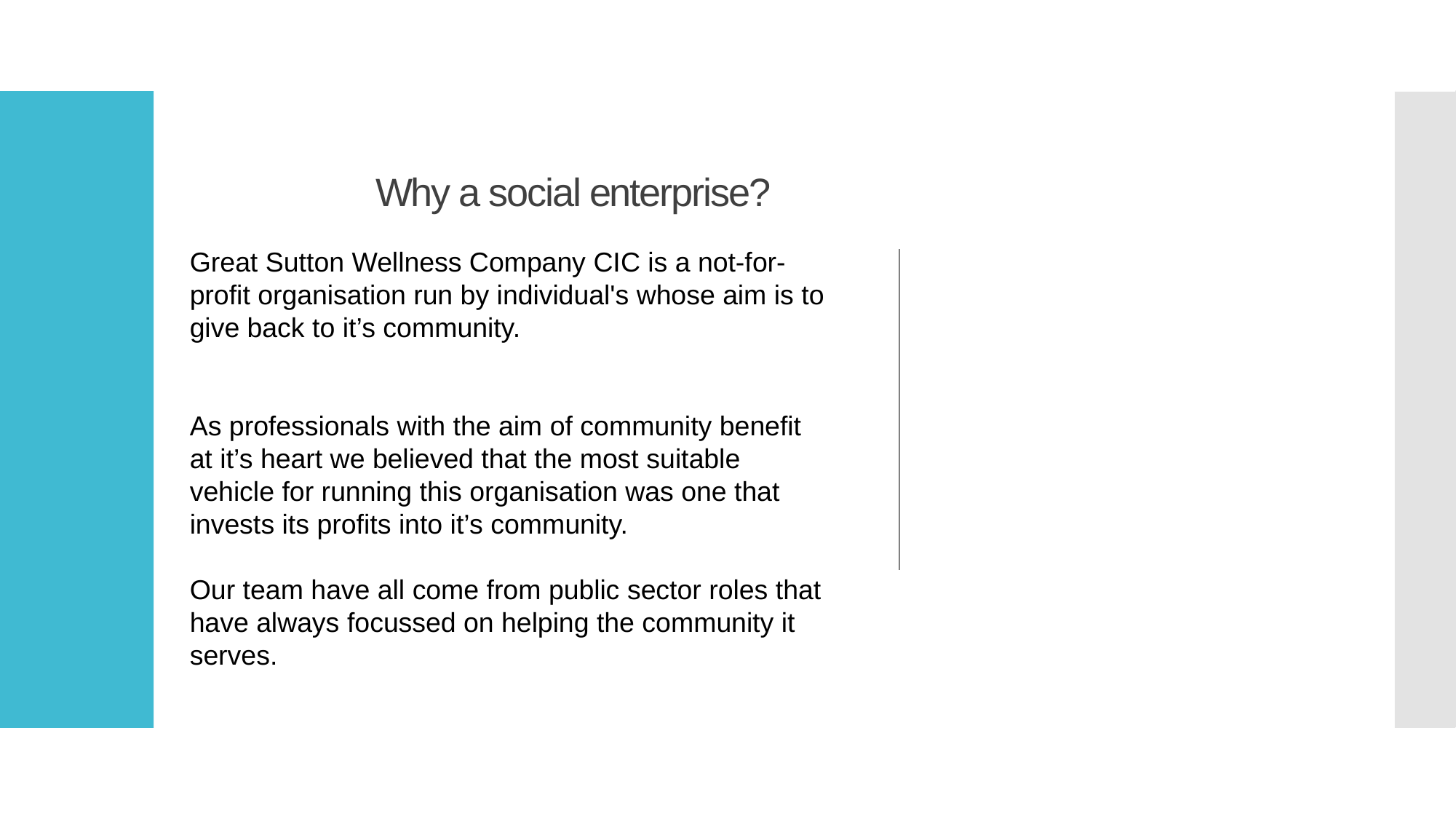

# Why a social enterprise?
Great Sutton Wellness Company CIC is a not-for-profit organisation run by individual's whose aim is to give back to it’s community.

As professionals with the aim of community benefit at it’s heart we believed that the most suitable vehicle for running this organisation was one that invests its profits into it’s community.

Our team have all come from public sector roles that have always focussed on helping the community it serves.